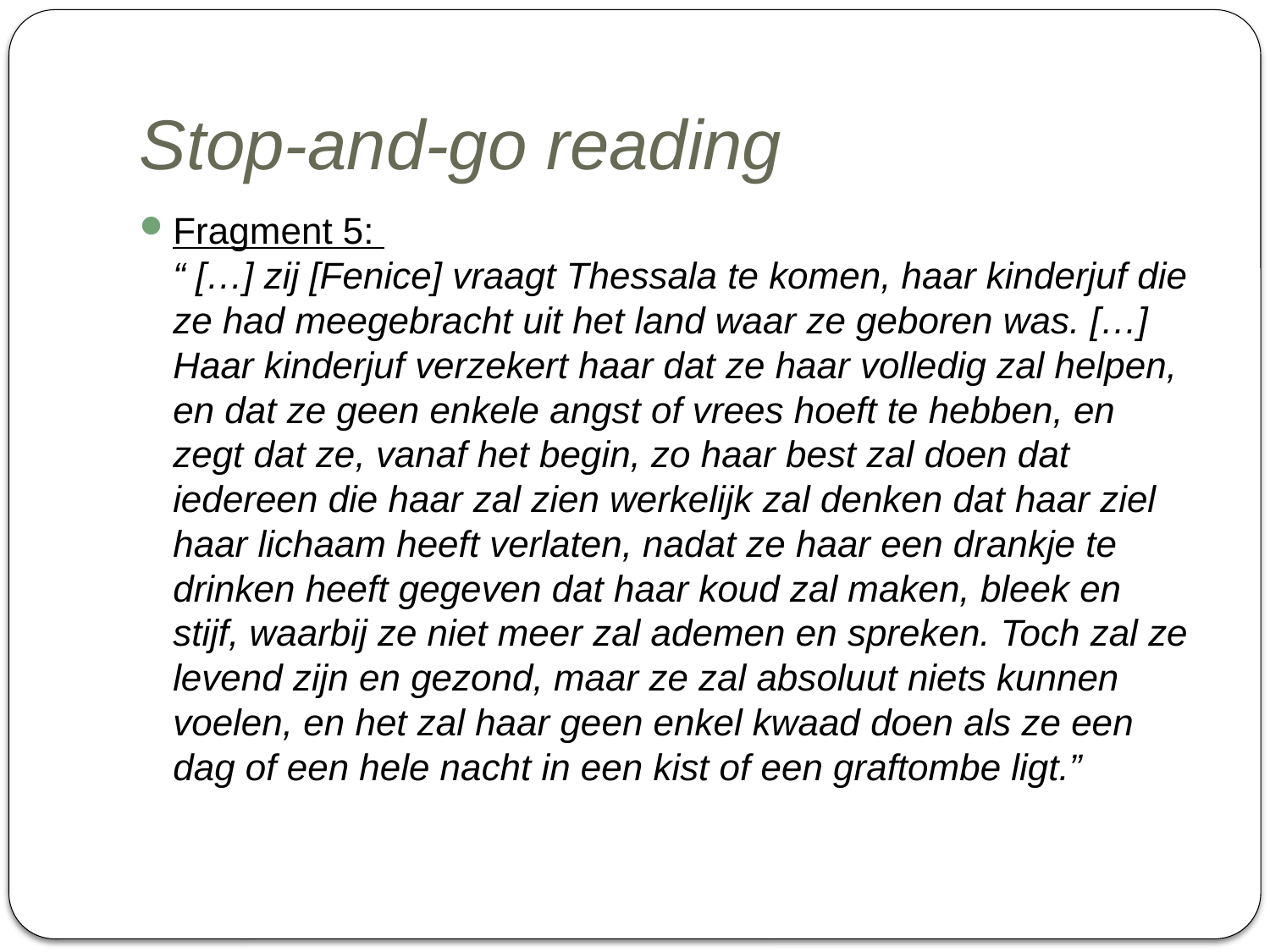

# Stop-and-go reading
Fragment 5:
“ […] zij [Fenice] vraagt Thessala te komen, haar kinderjuf die ze had meegebracht uit het land waar ze geboren was. […] Haar kinderjuf verzekert haar dat ze haar volledig zal helpen, en dat ze geen enkele angst of vrees hoeft te hebben, en zegt dat ze, vanaf het begin, zo haar best zal doen dat iedereen die haar zal zien werkelijk zal denken dat haar ziel haar lichaam heeft verlaten, nadat ze haar een drankje te drinken heeft gegeven dat haar koud zal maken, bleek en stijf, waarbij ze niet meer zal ademen en spreken. Toch zal ze levend zijn en gezond, maar ze zal absoluut niets kunnen voelen, en het zal haar geen enkel kwaad doen als ze een dag of een hele nacht in een kist of een graftombe ligt.”